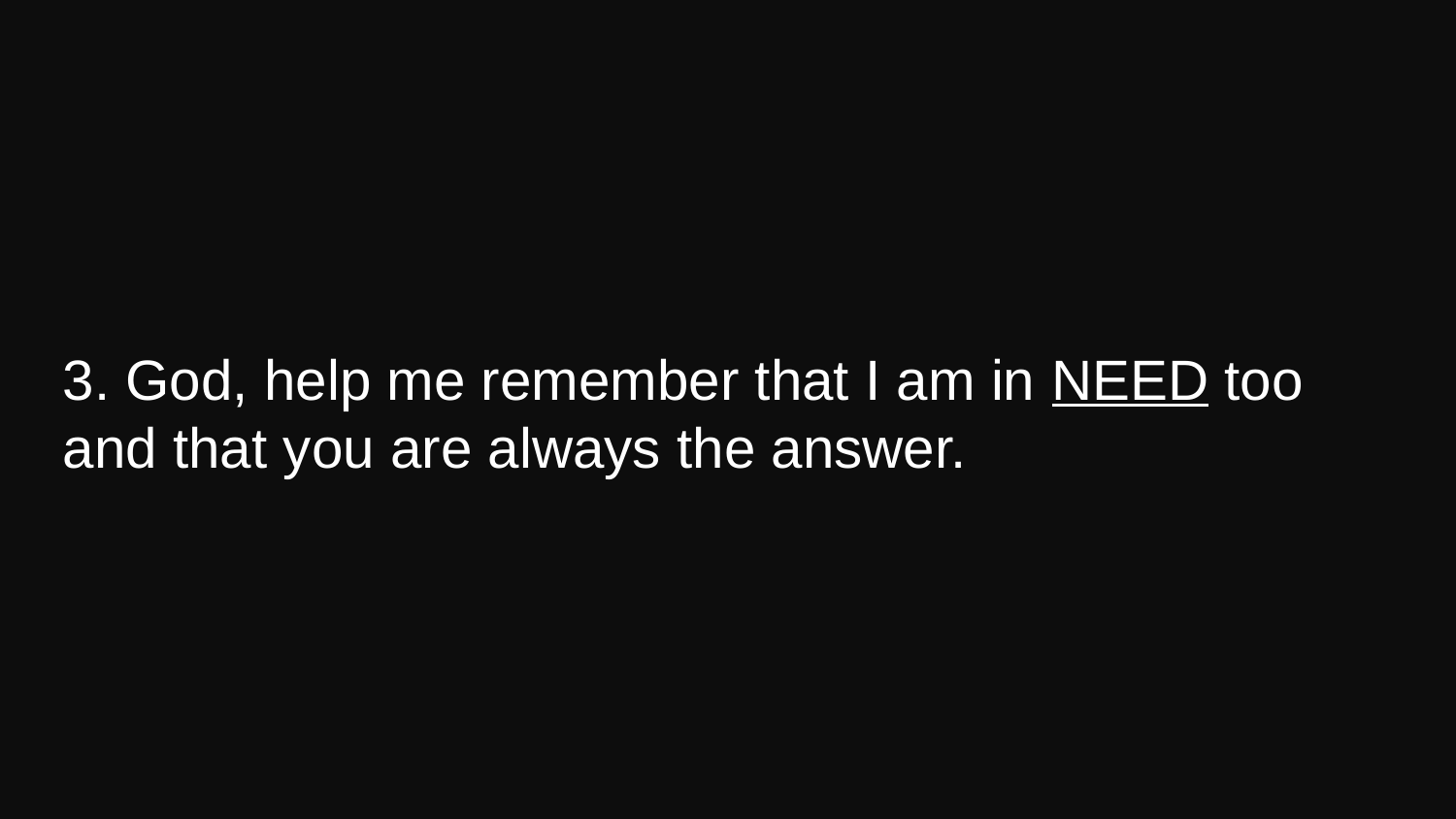

3. God, help me remember that I am in NEED too and that you are always the answer.